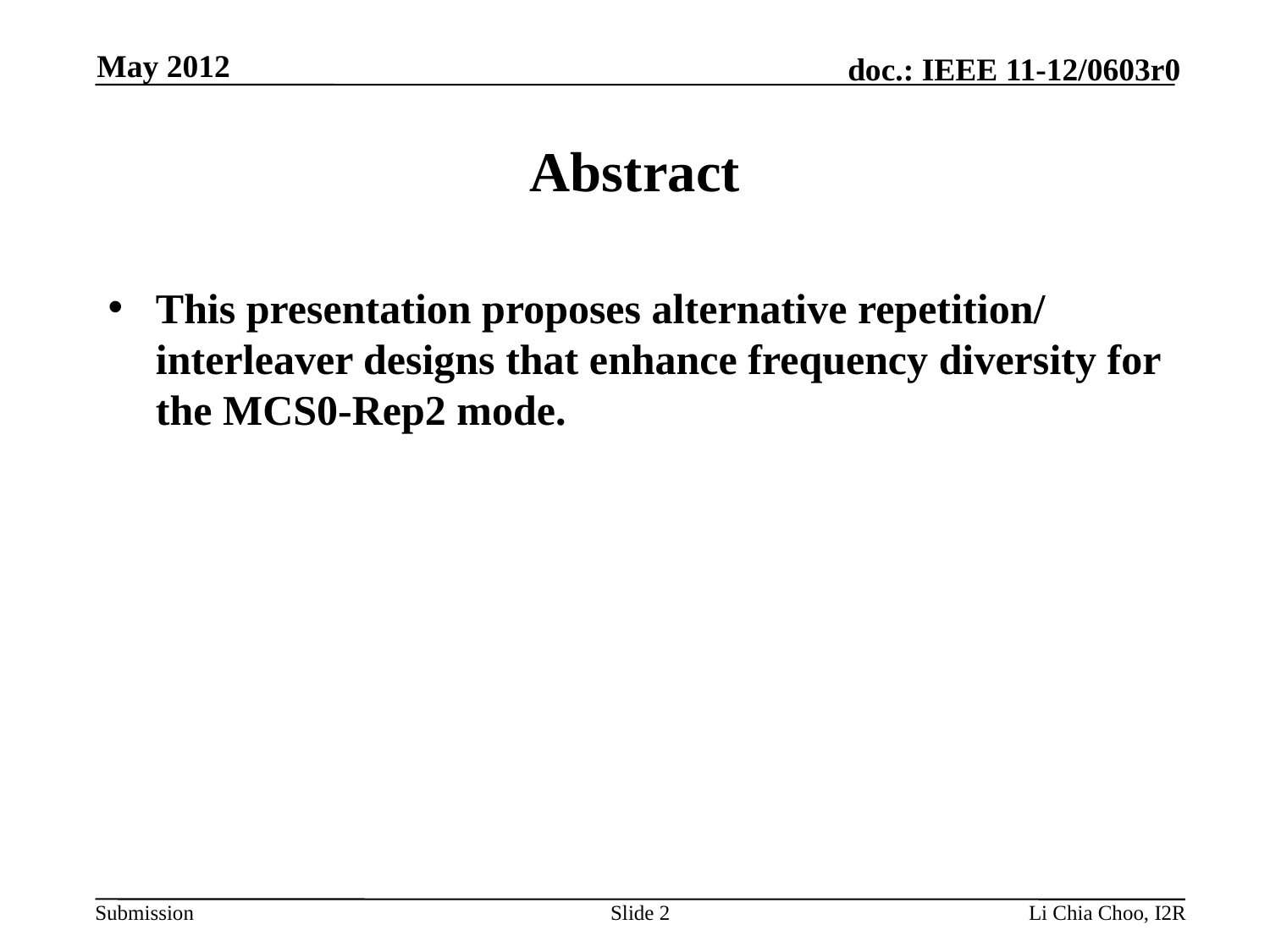

May 2012
# Abstract
This presentation proposes alternative repetition/ interleaver designs that enhance frequency diversity for the MCS0-Rep2 mode.
Slide 2
Li Chia Choo, I2R